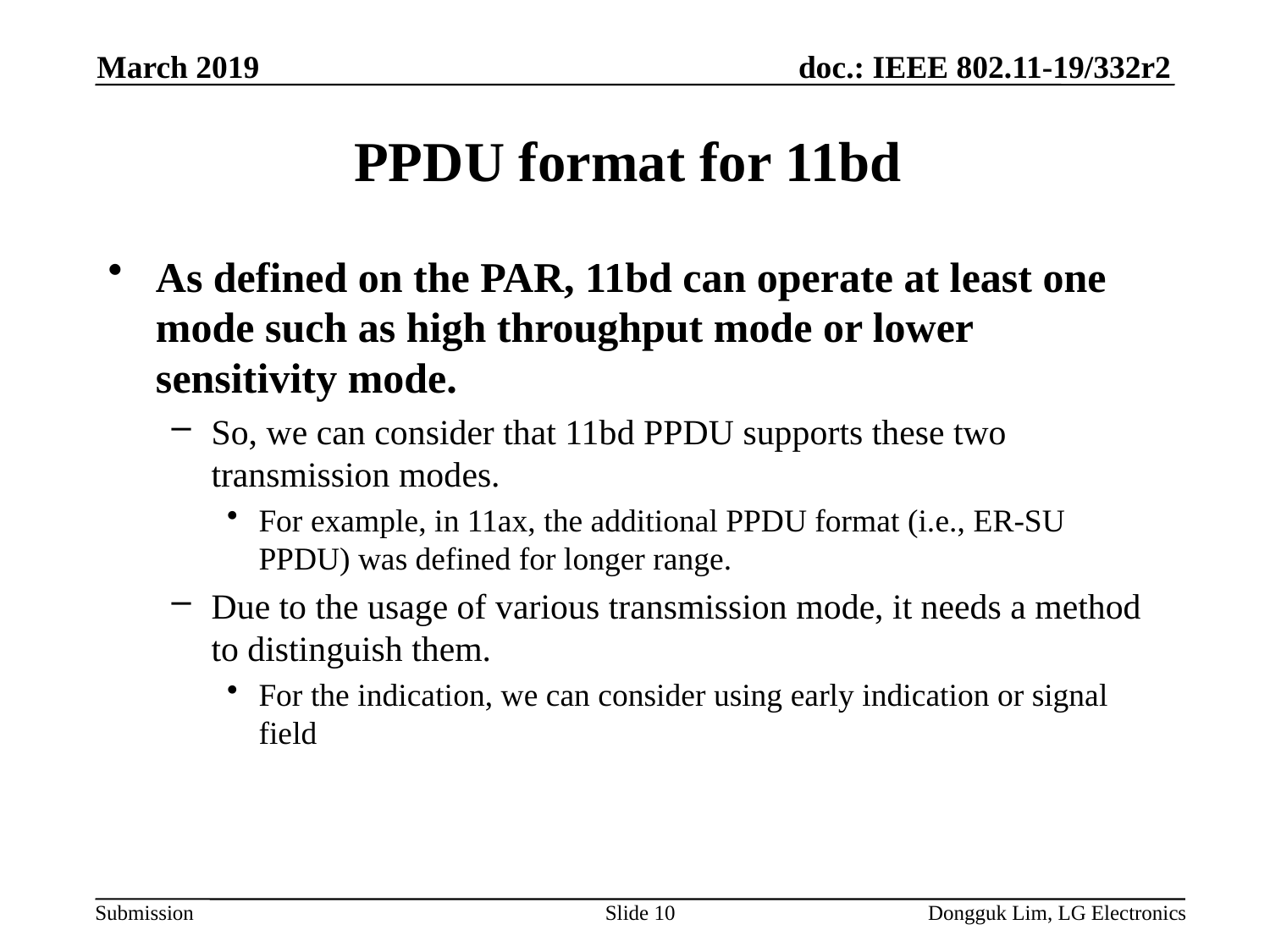

March 2019
# PPDU format for 11bd
As defined on the PAR, 11bd can operate at least one mode such as high throughput mode or lower sensitivity mode.
So, we can consider that 11bd PPDU supports these two transmission modes.
For example, in 11ax, the additional PPDU format (i.e., ER-SU PPDU) was defined for longer range.
Due to the usage of various transmission mode, it needs a method to distinguish them.
For the indication, we can consider using early indication or signal field

Slide 10
Dongguk Lim, LG Electronics